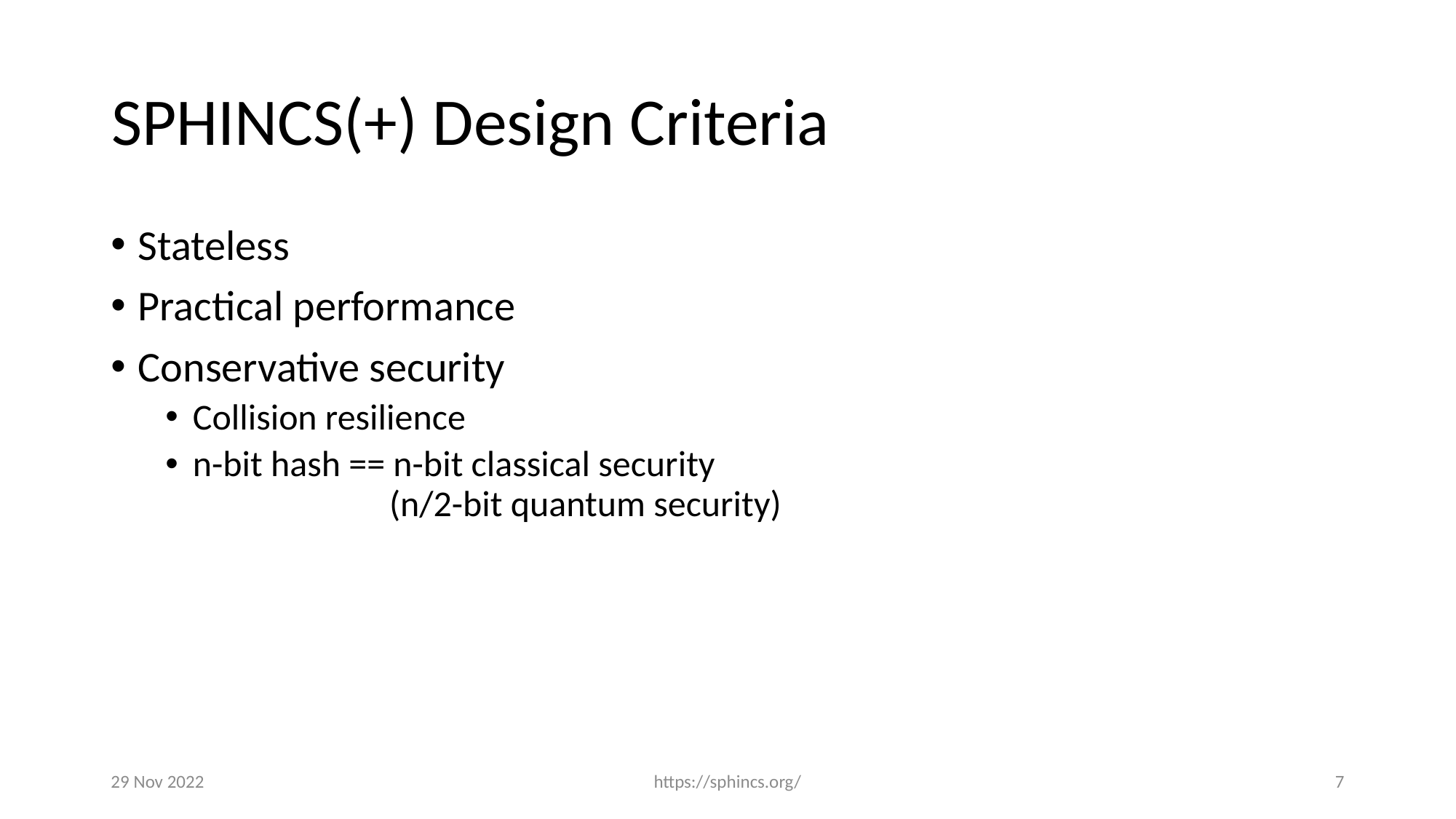

# SPHINCS(+) Design Criteria
Stateless
Practical performance
Conservative security
Collision resilience
n-bit hash == n-bit classical security
                        (n/2-bit quantum security)

29 Nov 2022
https://sphincs.org/
7